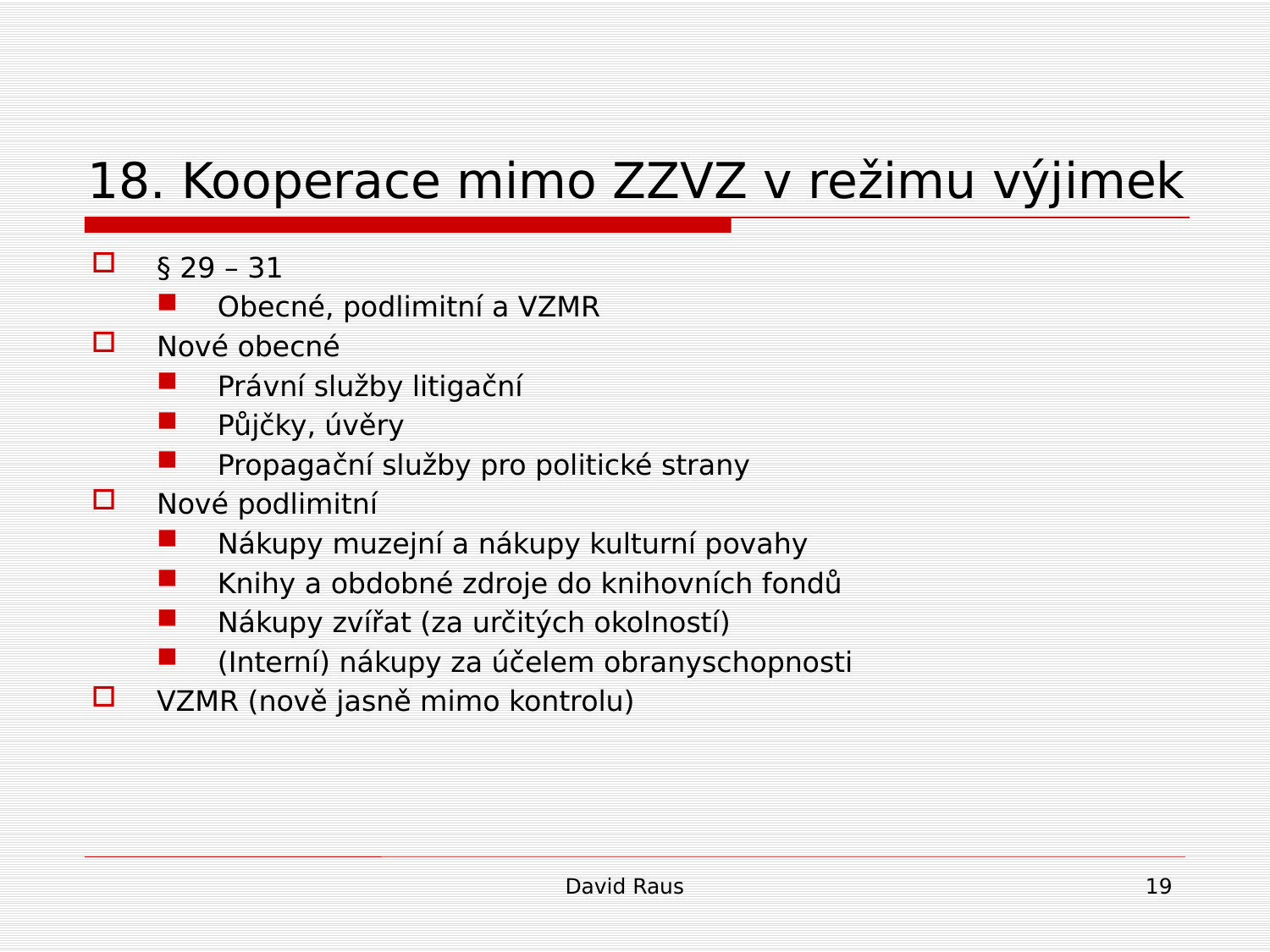

# 18. Kooperace mimo ZZVZ v režimu výjimek
§ 29 – 31
Obecné, podlimitní a VZMR
Nové obecné
Právní služby litigační
Půjčky, úvěry
Propagační služby pro politické strany
Nové podlimitní
Nákupy muzejní a nákupy kulturní povahy
Knihy a obdobné zdroje do knihovních fondů
Nákupy zvířat (za určitých okolností)
(Interní) nákupy za účelem obranyschopnosti
VZMR (nově jasně mimo kontrolu)
David Raus
19